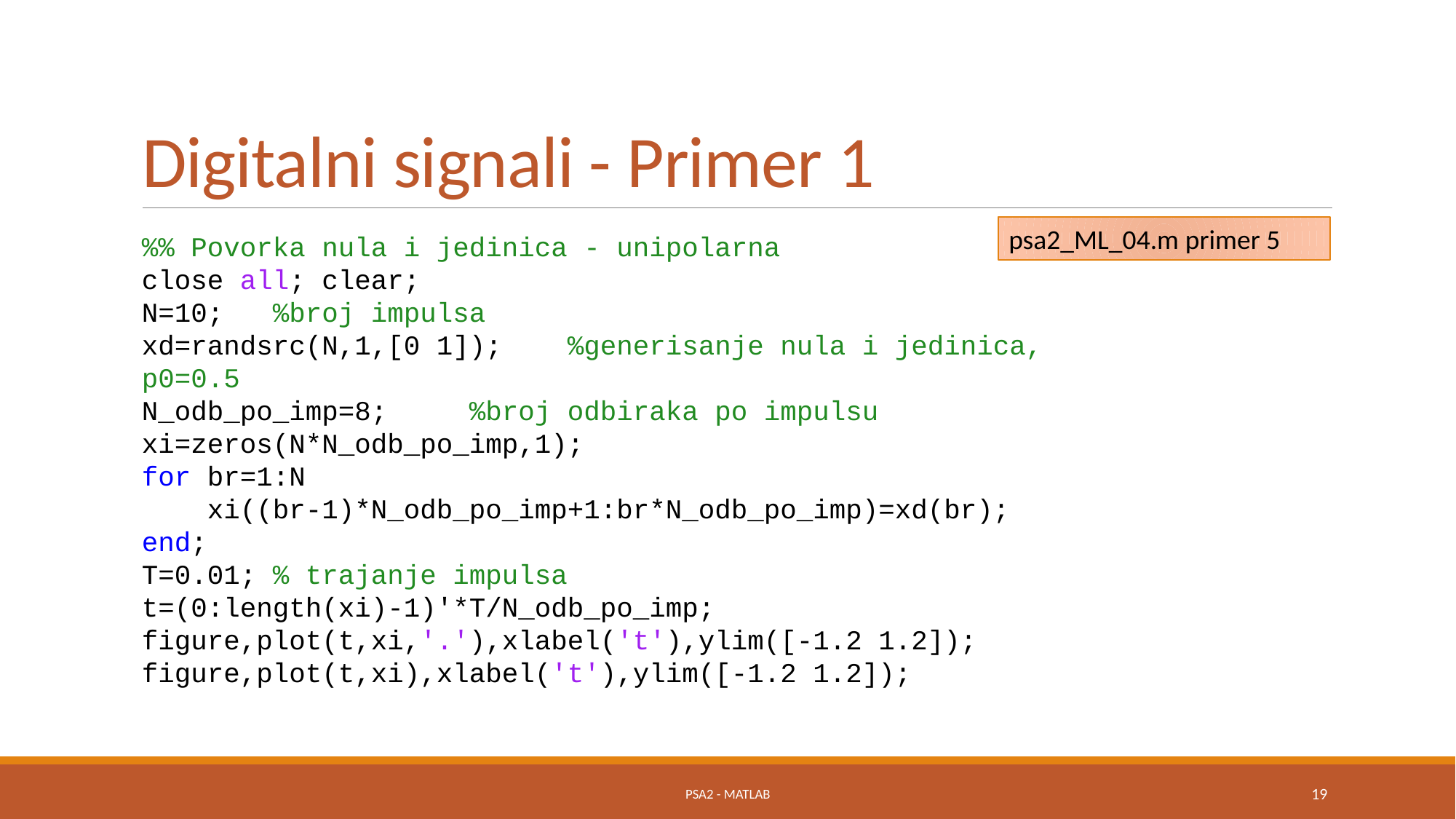

# Digitalni signali - Primer 1
psa2_ML_04.m primer 5
%% Povorka nula i jedinica - unipolarna
close all; clear;
N=10;   %broj impulsa
xd=randsrc(N,1,[0 1]);    %generisanje nula i jedinica, p0=0.5
N_odb_po_imp=8;     %broj odbiraka po impulsu
xi=zeros(N*N_odb_po_imp,1);
for br=1:N
    xi((br-1)*N_odb_po_imp+1:br*N_odb_po_imp)=xd(br);
end;
T=0.01; % trajanje impulsa
t=(0:length(xi)-1)'*T/N_odb_po_imp;
figure,plot(t,xi,'.'),xlabel('t'),ylim([-1.2 1.2]);
figure,plot(t,xi),xlabel('t'),ylim([-1.2 1.2]);
PSA2 - MATLAB
19